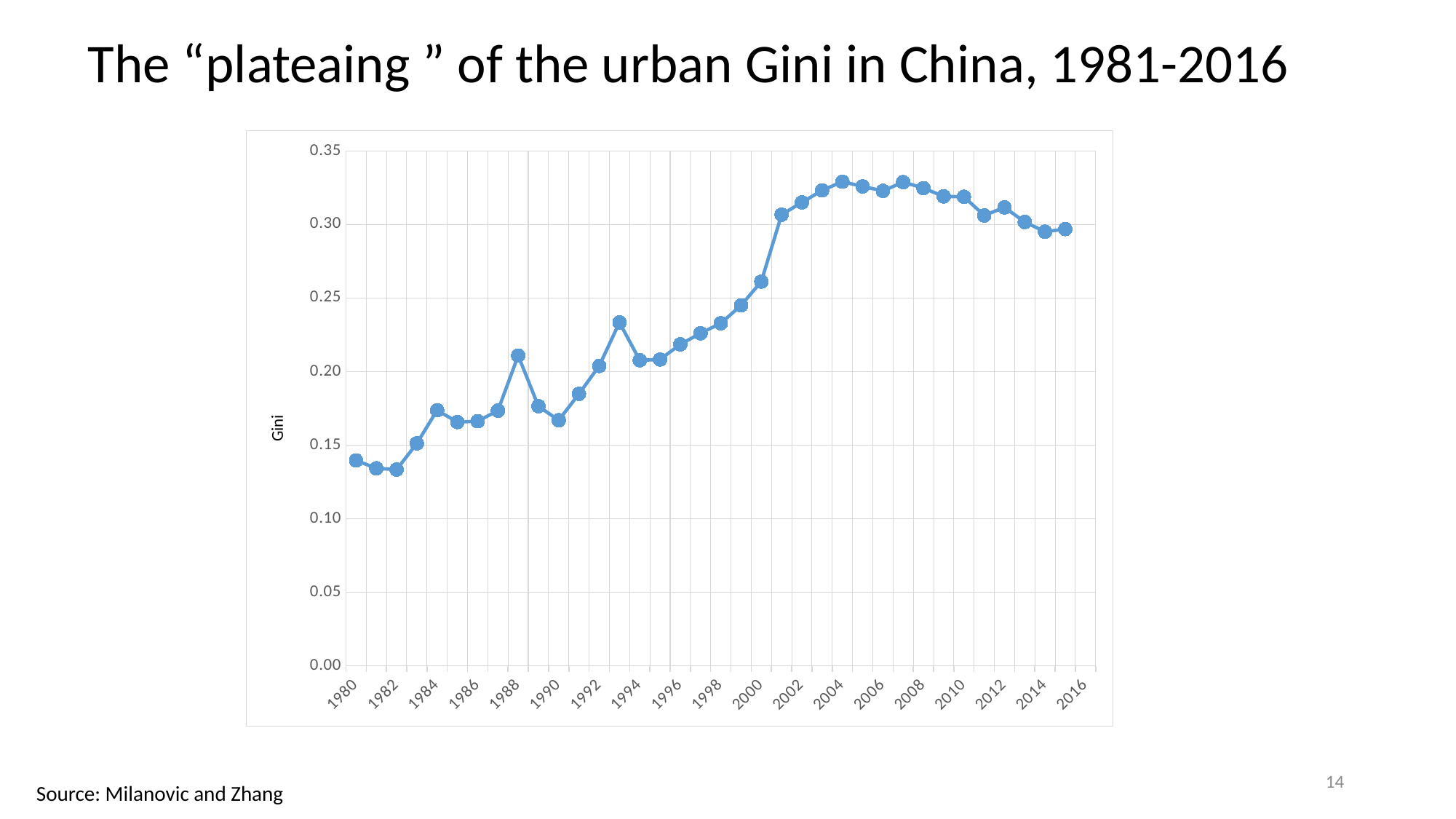

# The “plateaing ” of the urban Gini in China, 1981-2016

[unsupported chart]

14
Source: Milanovic and Zhang